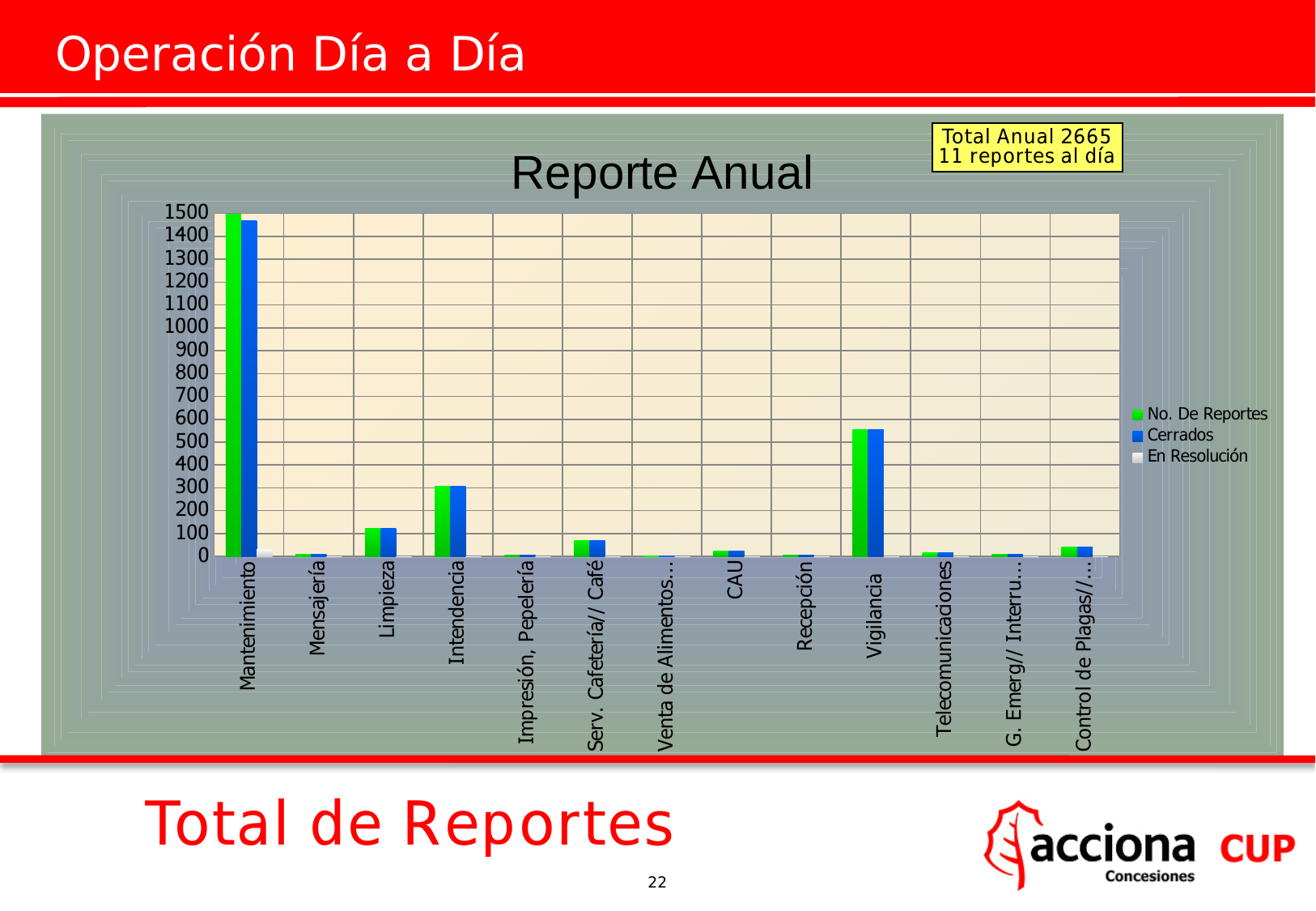

# Operación Día a Día

### Chart: Reporte Anual

| Category |  |  |  |
|---|---|---|---|
| Mantenimiento | 1497.0 | 1468.0 | 29.0 |
| Mensajería | 11.0 | 11.0 | 0.0 |
| Limpieza | 124.0 | 124.0 | 0.0 |
| Intendencia | 308.0 | 308.0 | 0.0 |
| Impresión, Pepelería | 7.0 | 7.0 | 0.0 |
| Serv. Cafetería// Café | 68.0 | 68.0 | 0.0 |
| Venta de Alimentos Ligeros | 2.0 | 2.0 | 0.0 |
| CAU | 22.0 | 22.0 | 0.0 |
| Recepción | 6.0 | 6.0 | 0.0 |
| Vigilancia   | 554.0 | 554.0 | 0.0 |
| Telecomunicaciones | 16.0 | 16.0 | 0.0 |
| G. Emerg// Interrup. Serv | 9.0 | 9.0 | 0.0 |
| Control de Plagas//Jardinería | 41.0 | 41.0 | 0.0 |
| Total Anual 2665 11 reportes al día |
| --- |
Total de Reportes